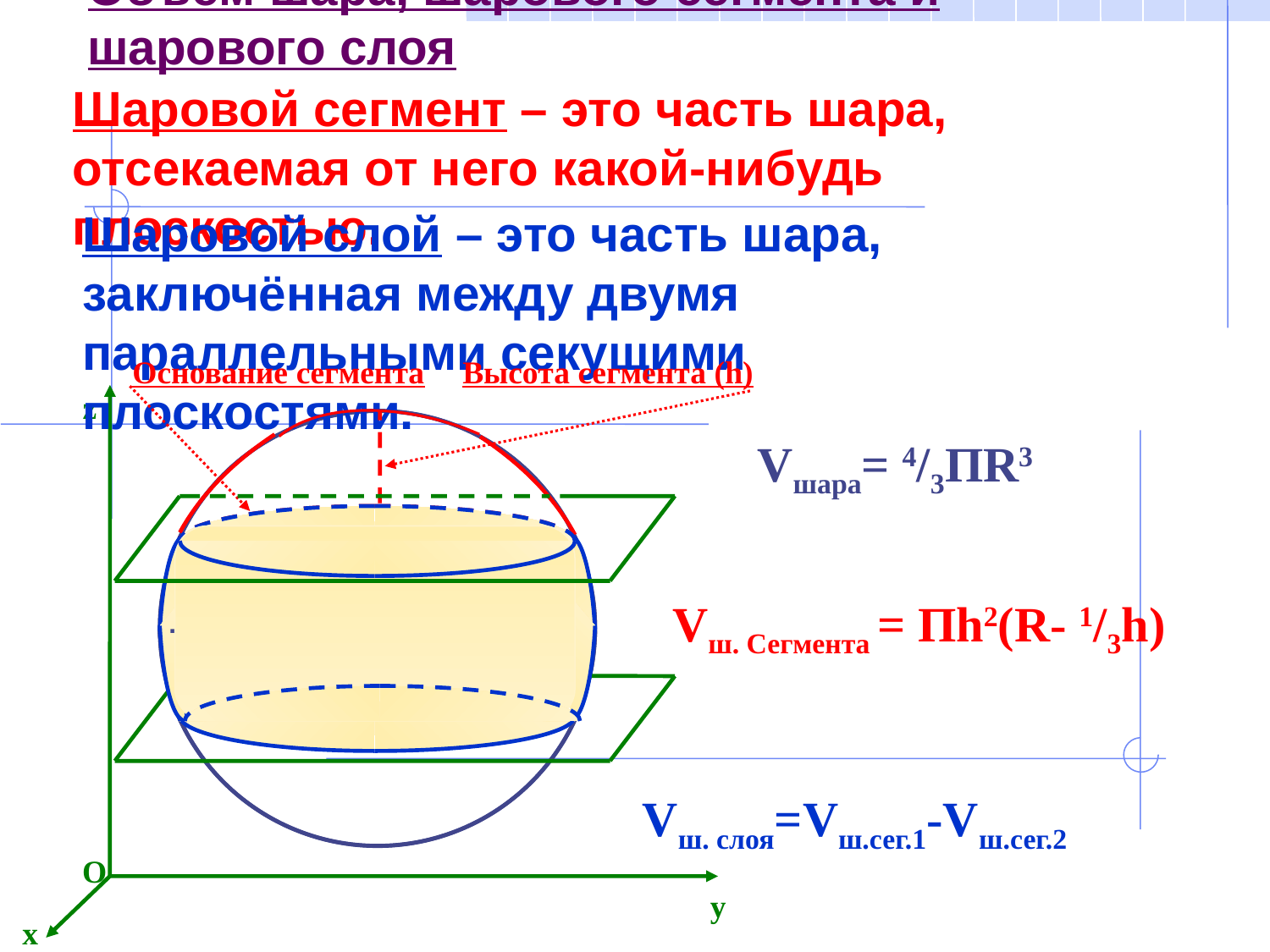

# Объём шара, шарового сегмента и шарового слоя
Шаровой сегмент – это часть шара, отсекаемая от него какой-нибудь плоскостью.
Шаровой слой – это часть шара, заключённая между двумя параллельными секущими плоскостями.
Основание сегмента
Высота сегмента (h)
z

y
x
O

Vшара= 4/3ПR3

R

Vш. Сегмента = Пh2(R- 1/3h)

Vш. слоя=Vш.сег.1-Vш.сег.2